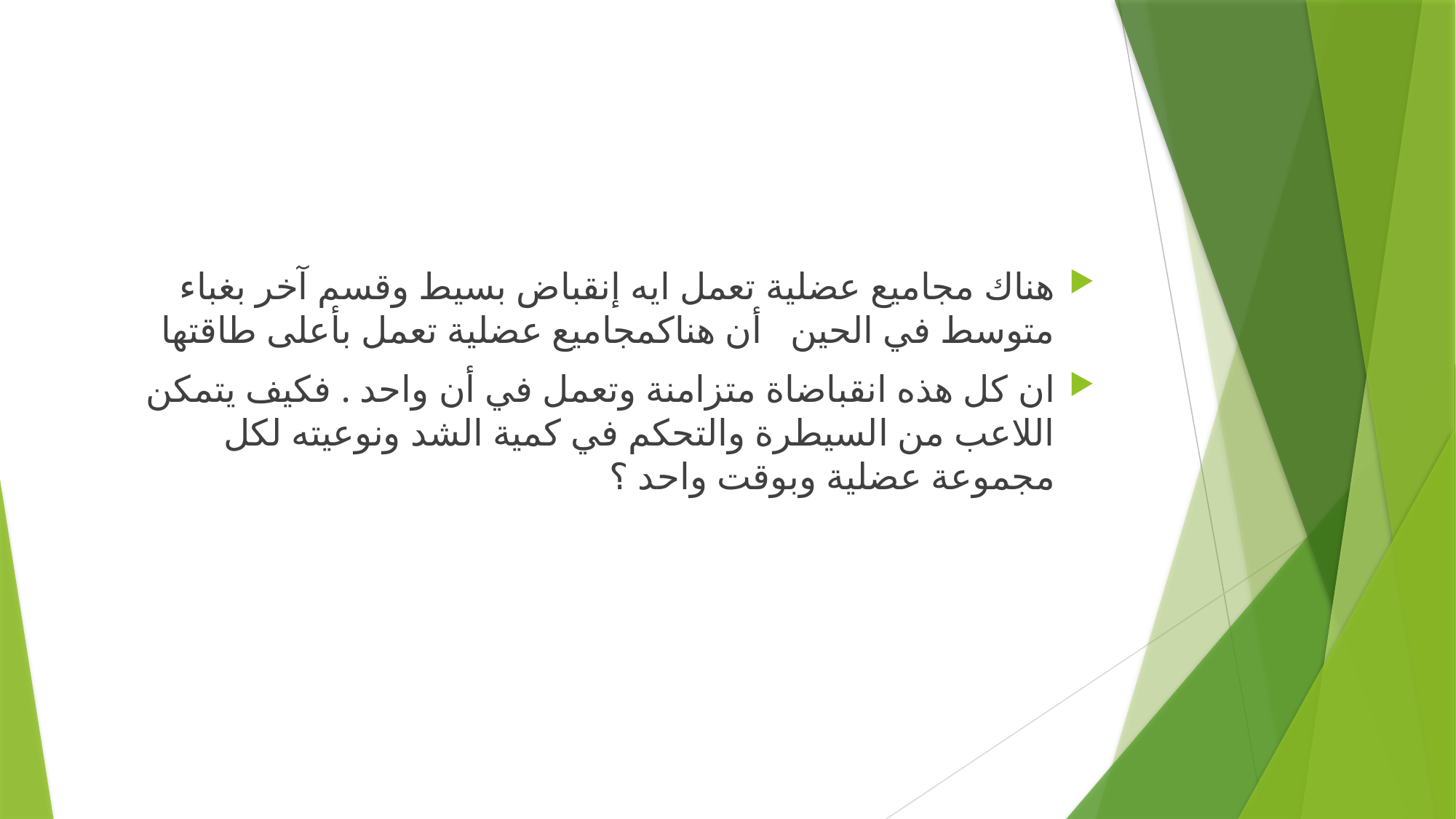

#
‏هناك مجاميع ‏‏عضلية ‏تعمل ايه إنقباض بسيط وقسم آخر بغباء متوسط في الحين   ‏أن هناك‏مجاميع عضلية تعمل بأعلى طاقتها
ان كل هذه انقباضاة متزامنة وتعمل في أن واحد . ‏فكيف يتمكن اللاعب من السيطرة والتحكم في كمية الشد ونوعيته لكل مجموعة عضلية وبوقت واحد ؟